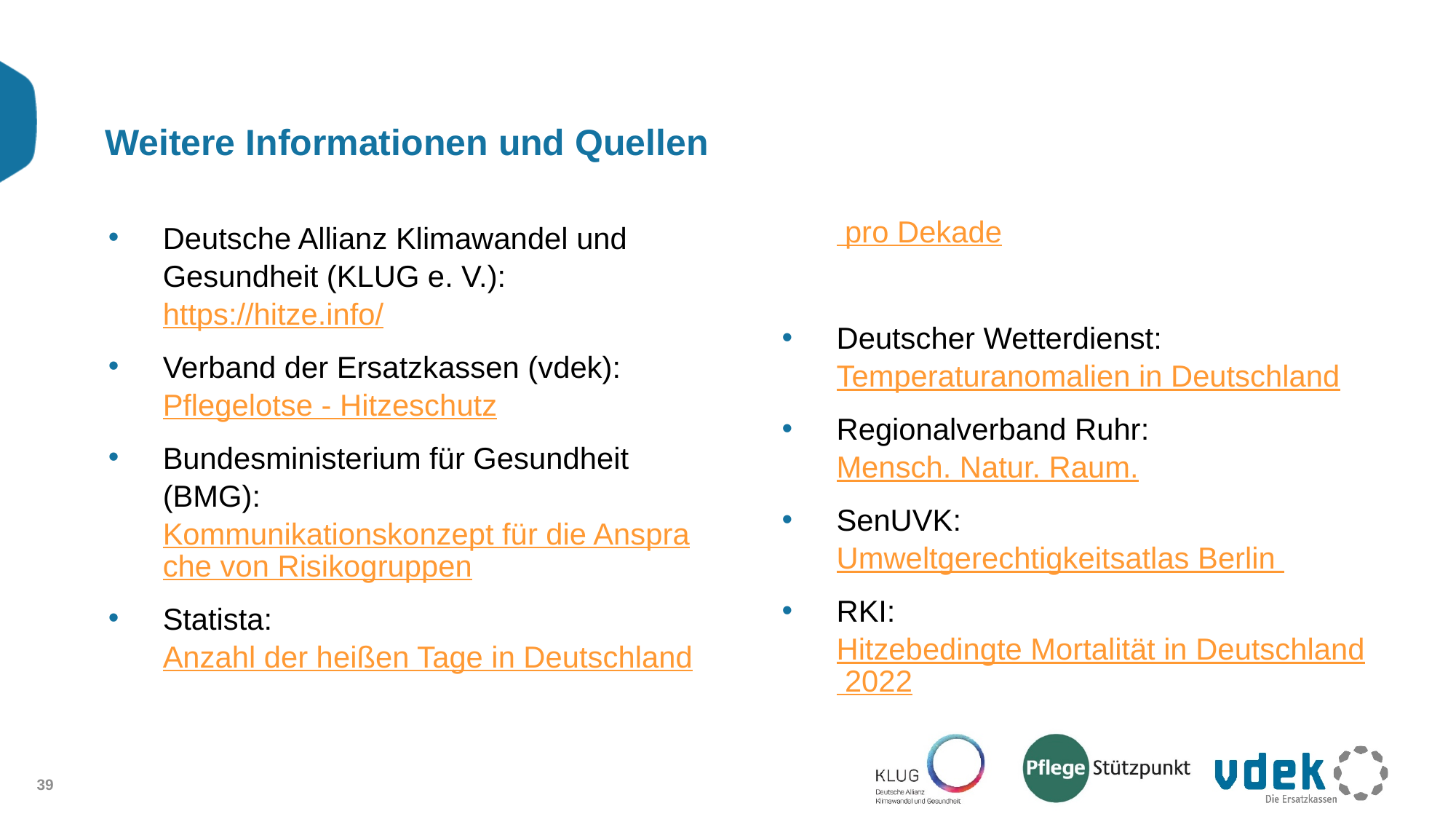

# Weitere Informationen und Quellen
Deutsche Allianz Klimawandel und Gesundheit (KLUG e. V.): https://hitze.info/
Verband der Ersatzkassen (vdek): Pflegelotse - Hitzeschutz
Bundesministerium für Gesundheit (BMG): Kommunikationskonzept für die Ansprache von Risikogruppen
Statista: Anzahl der heißen Tage in Deutschland pro Dekade

Deutscher Wetterdienst: Temperaturanomalien in Deutschland
Regionalverband Ruhr: Mensch. Natur. Raum.
SenUVK: Umweltgerechtigkeitsatlas Berlin
RKI: Hitzebedingte Mortalität in Deutschland 2022

39